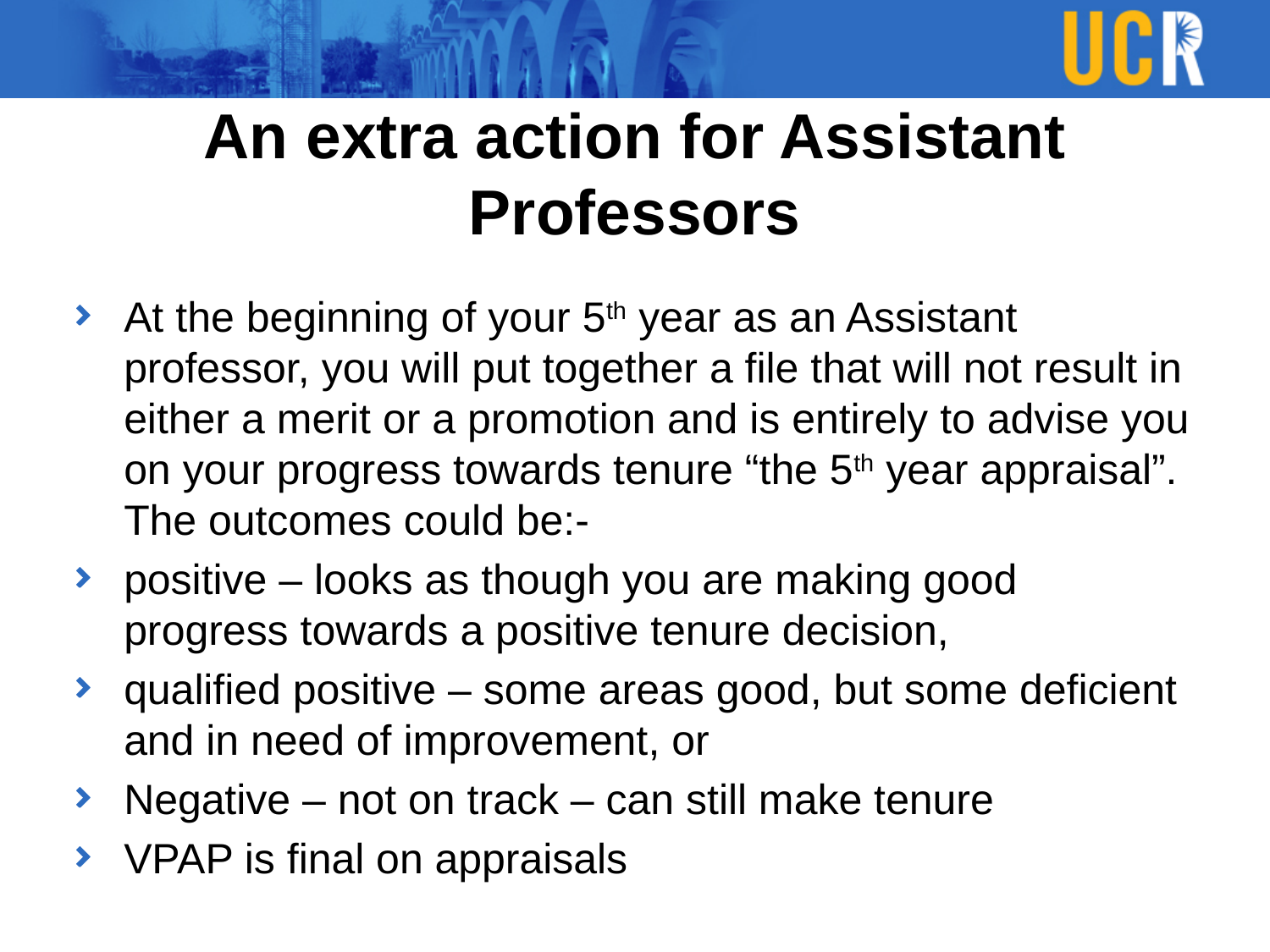

# An extra action for Assistant Professors

At the beginning of your 5th year as an Assistant professor, you will put together a file that will not result in either a merit or a promotion and is entirely to advise you on your progress towards tenure “the 5th year appraisal”. The outcomes could be:-
positive – looks as though you are making good progress towards a positive tenure decision,
qualified positive – some areas good, but some deficient and in need of improvement, or
Negative – not on track – can still make tenure
VPAP is final on appraisals